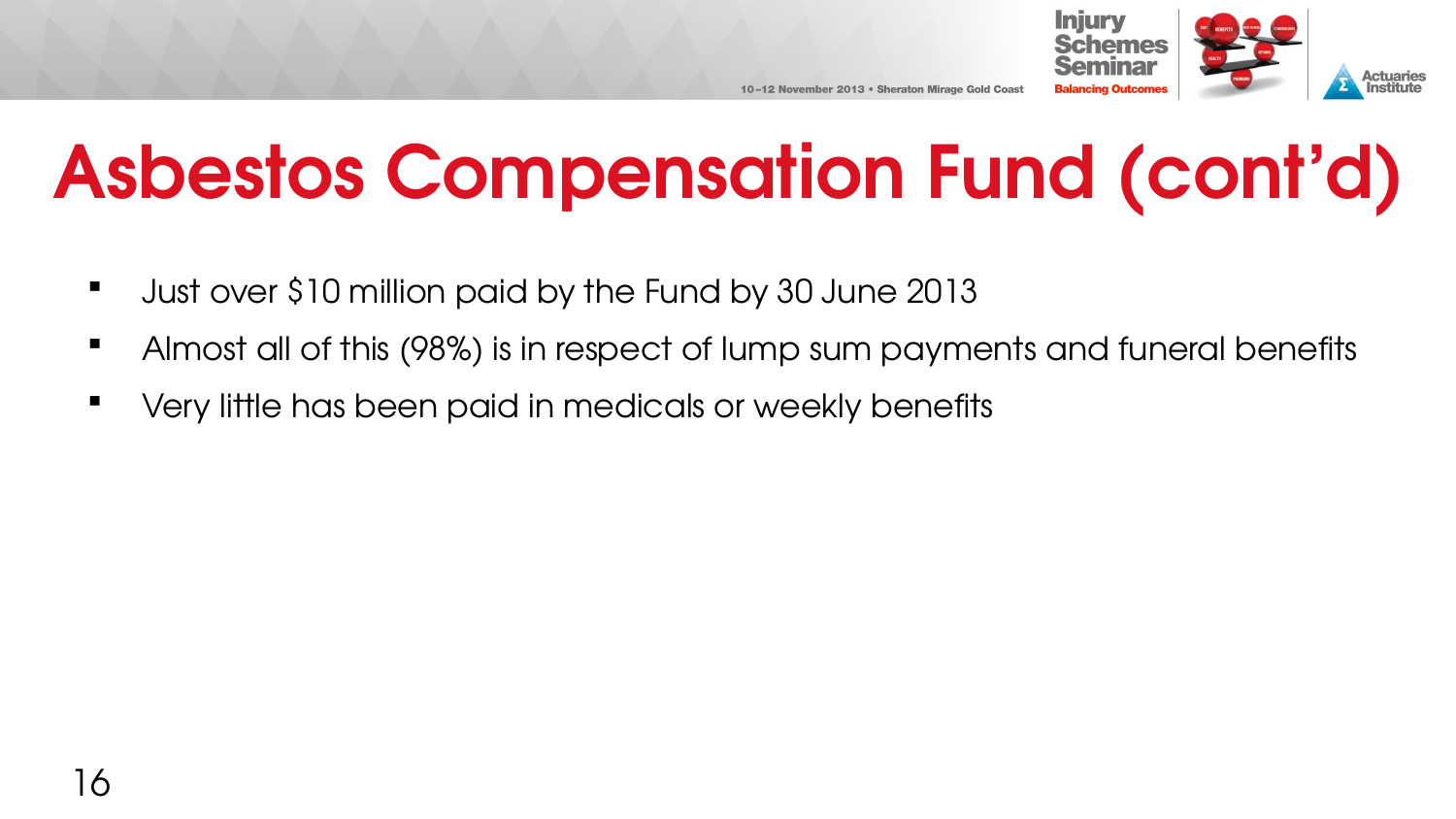

# Asbestos Compensation Fund (cont’d)
Just over $10 million paid by the Fund by 30 June 2013
Almost all of this (98%) is in respect of lump sum payments and funeral benefits
Very little has been paid in medicals or weekly benefits

16